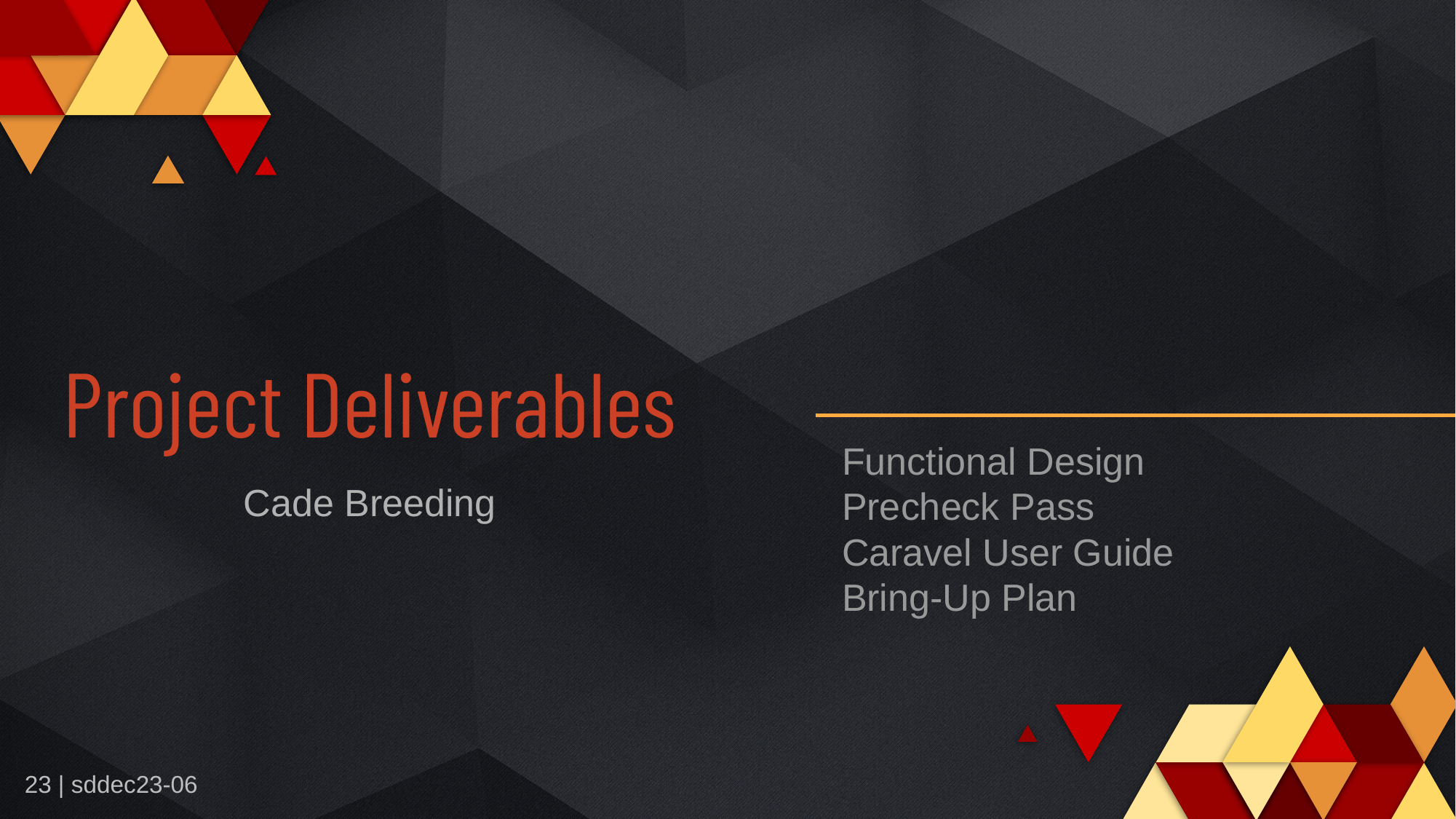

Project Deliverables
Functional Design
Precheck Pass
Caravel User Guide
Bring-Up Plan

Cade Breeding